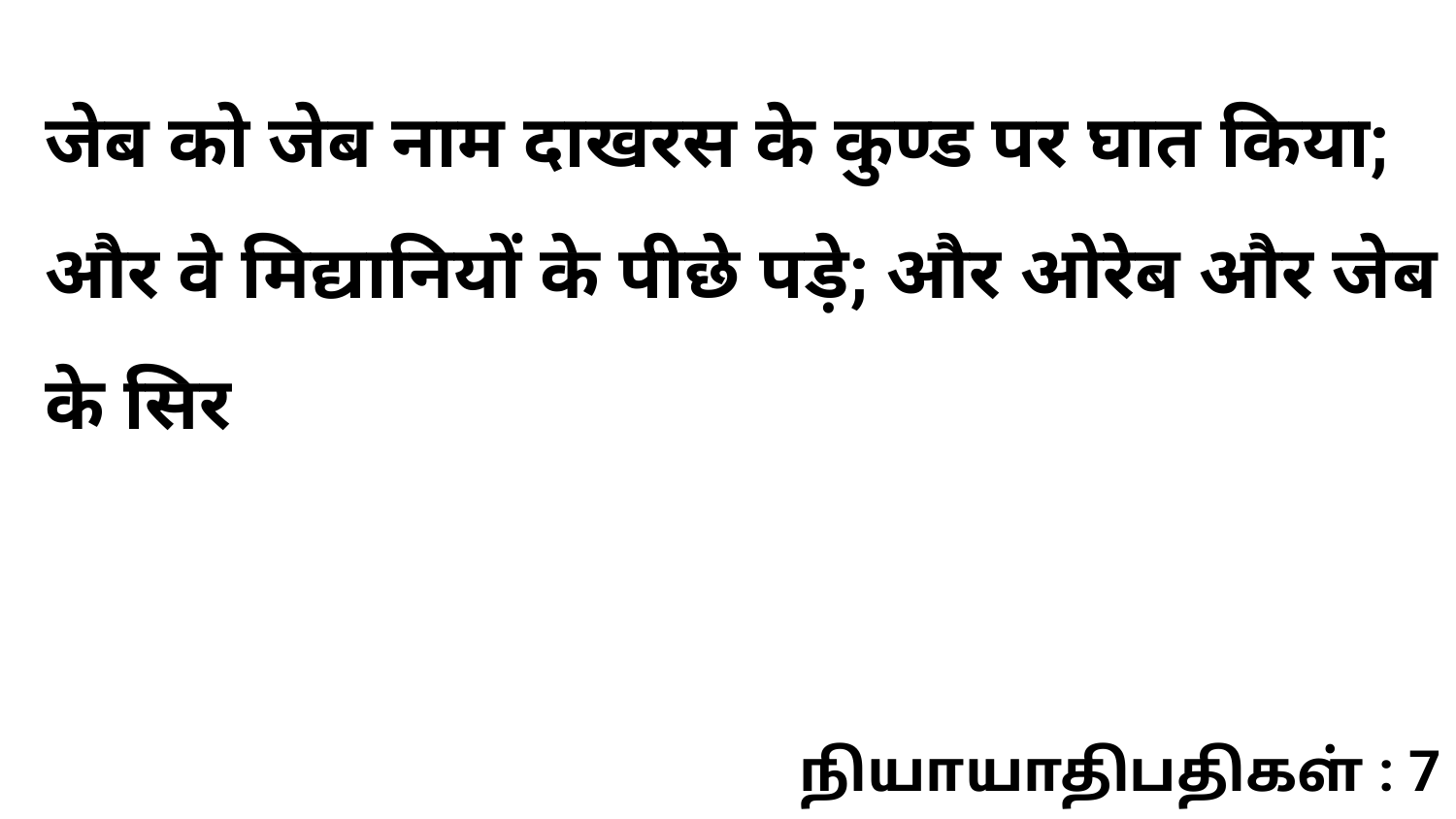

जेब को जेब नाम दाखरस के कुण्ड पर घात किया; और वे मिद्यानियों के पीछे पड़े; और ओरेब और जेब के सिर
நியாயாதிபதிகள் : 7